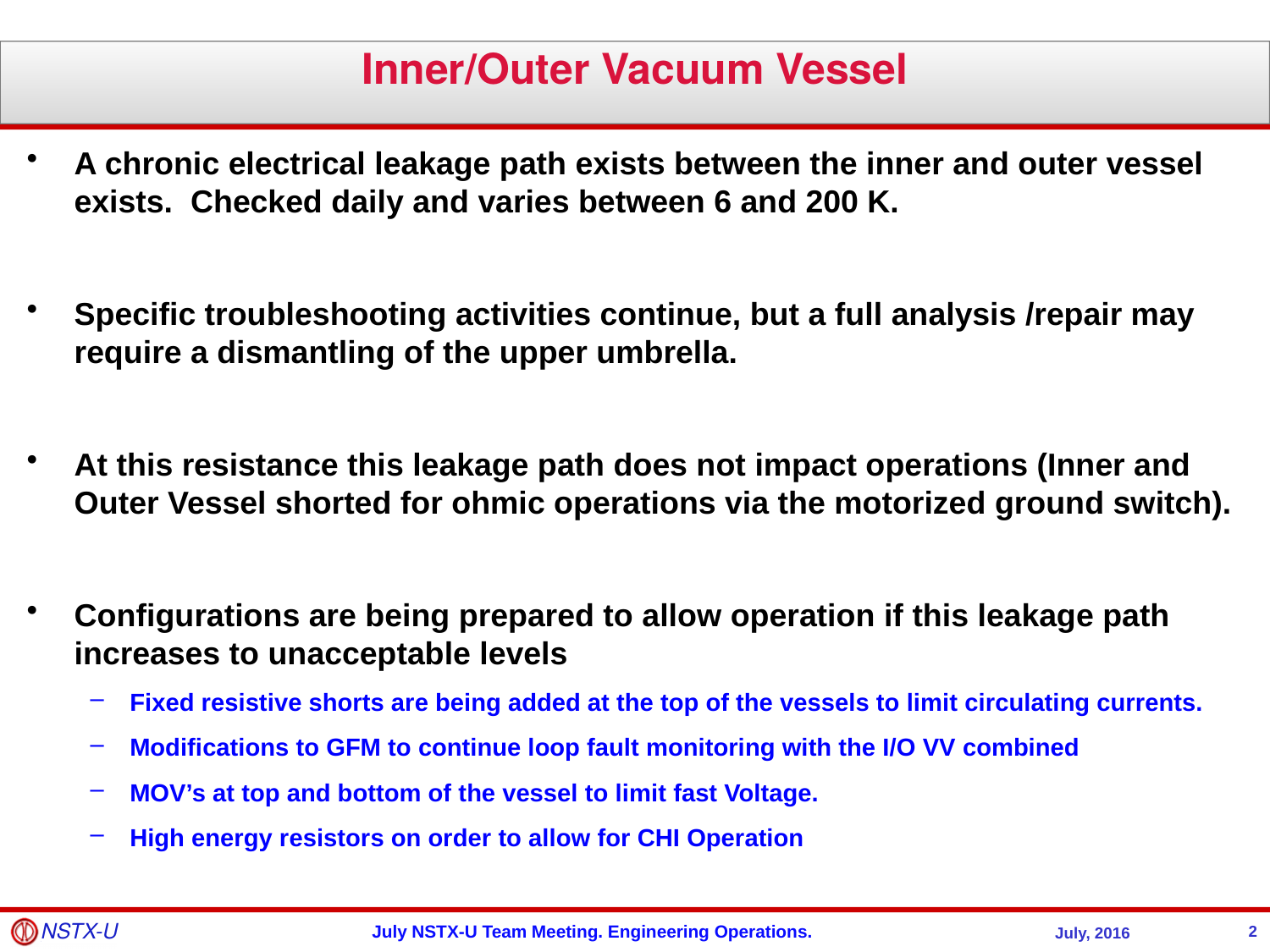

Inner/Outer Vacuum Vessel
A chronic electrical leakage path exists between the inner and outer vessel exists.  Checked daily and varies between 6 and 200 K.

Specific troubleshooting activities continue, but a full analysis /repair may require a dismantling of the upper umbrella.

At this resistance this leakage path does not impact operations (Inner and Outer Vessel shorted for ohmic operations via the motorized ground switch).

Configurations are being prepared to allow operation if this leakage path increases to unacceptable levels
Fixed resistive shorts are being added at the top of the vessels to limit circulating currents.
Modifications to GFM to continue loop fault monitoring with the I/O VV combined
MOV’s at top and bottom of the vessel to limit fast Voltage.
High energy resistors on order to allow for CHI Operation

2